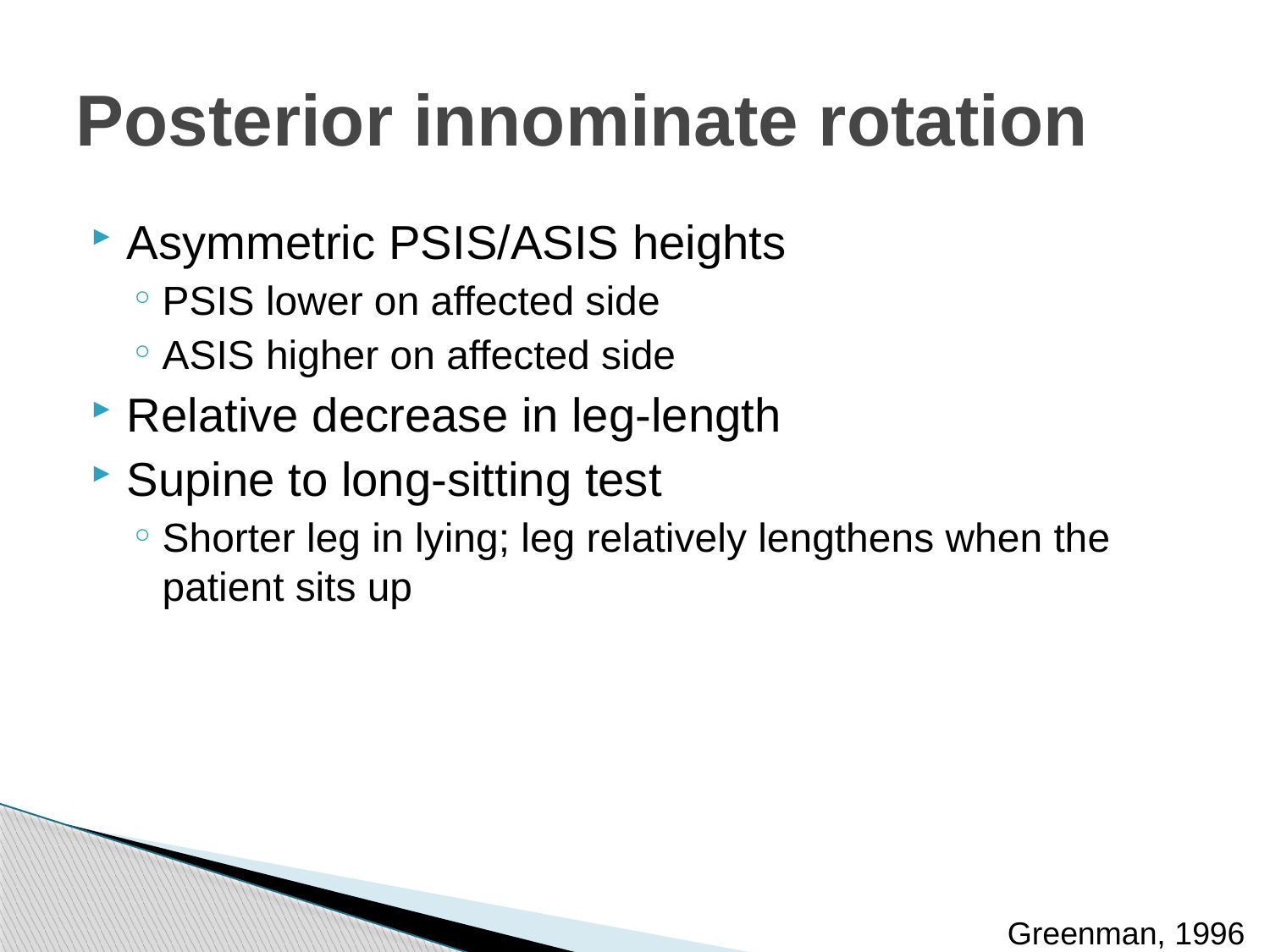

# Posterior innominate rotation
Asymmetric PSIS/ASIS heights
PSIS lower on affected side
ASIS higher on affected side
Relative decrease in leg-length
Supine to long-sitting test
Shorter leg in lying; leg relatively lengthens when the patient sits up

Greenman, 1996